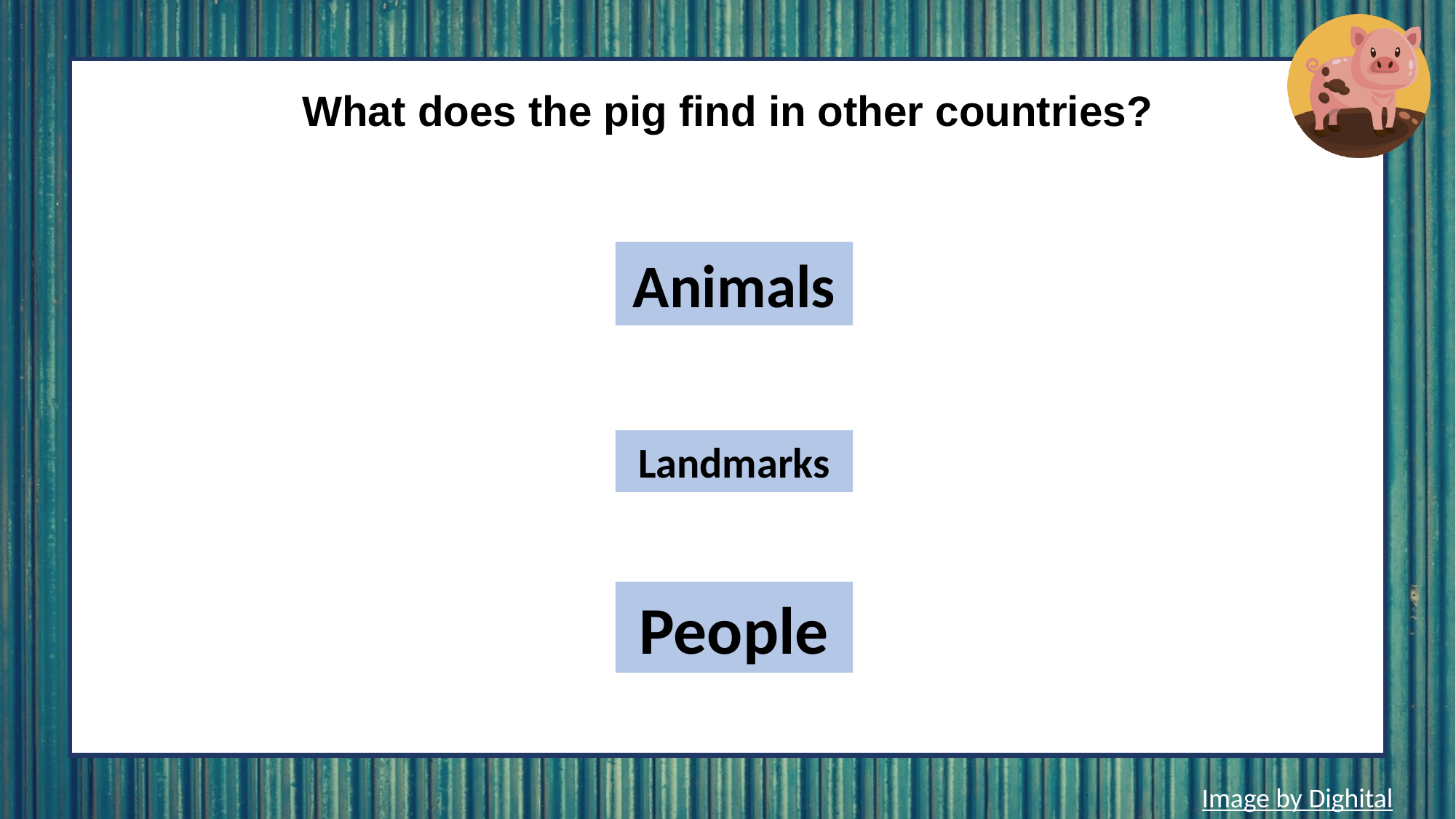

What does the pig find in other countries?

Animals
Landmarks
People